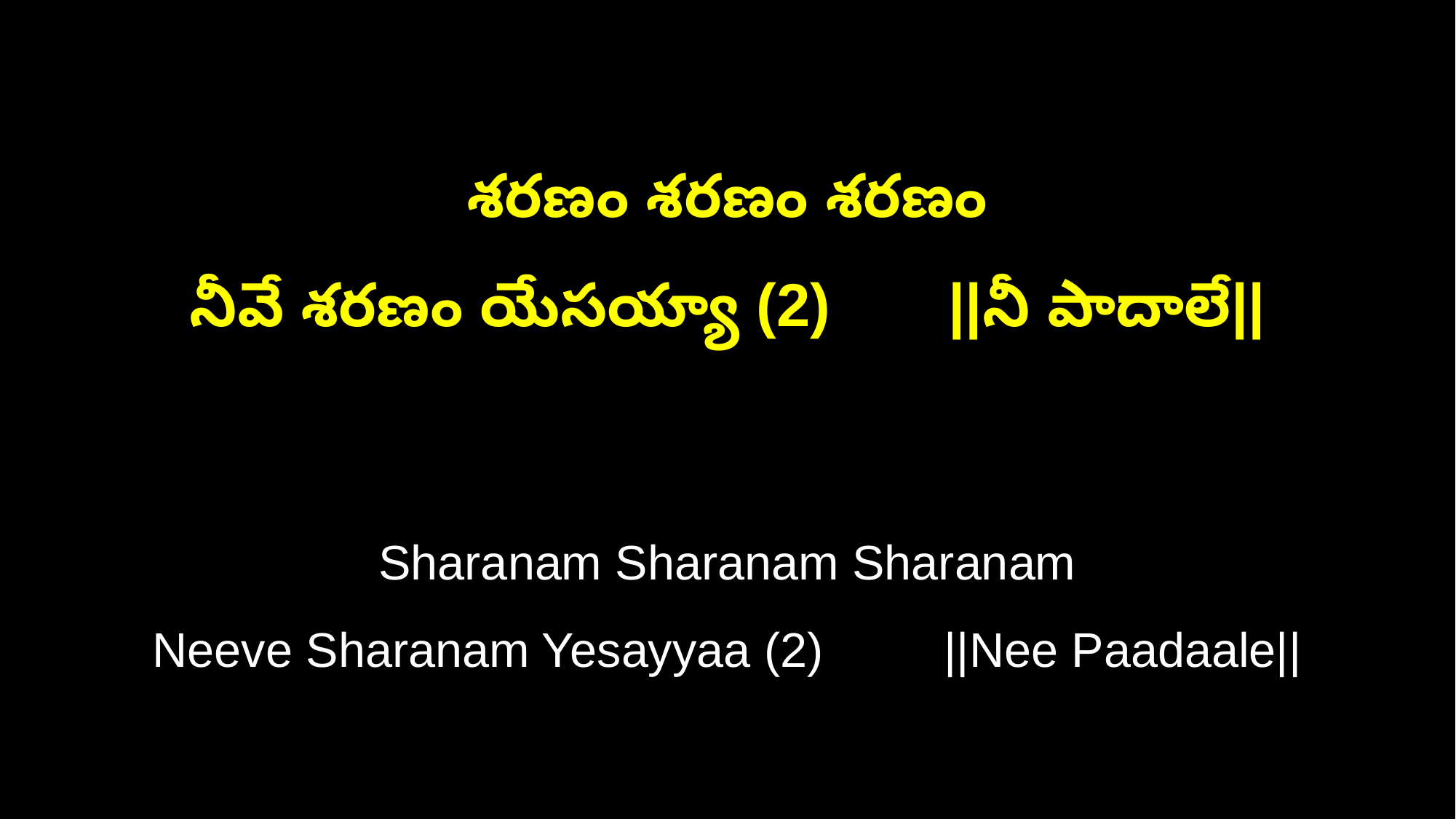

శరణం శరణం శరణం
నీవే శరణం యేసయ్యా (2)       ||నీ పాదాలే||
Sharanam Sharanam Sharanam
Neeve Sharanam Yesayyaa (2)         ||Nee Paadaale||